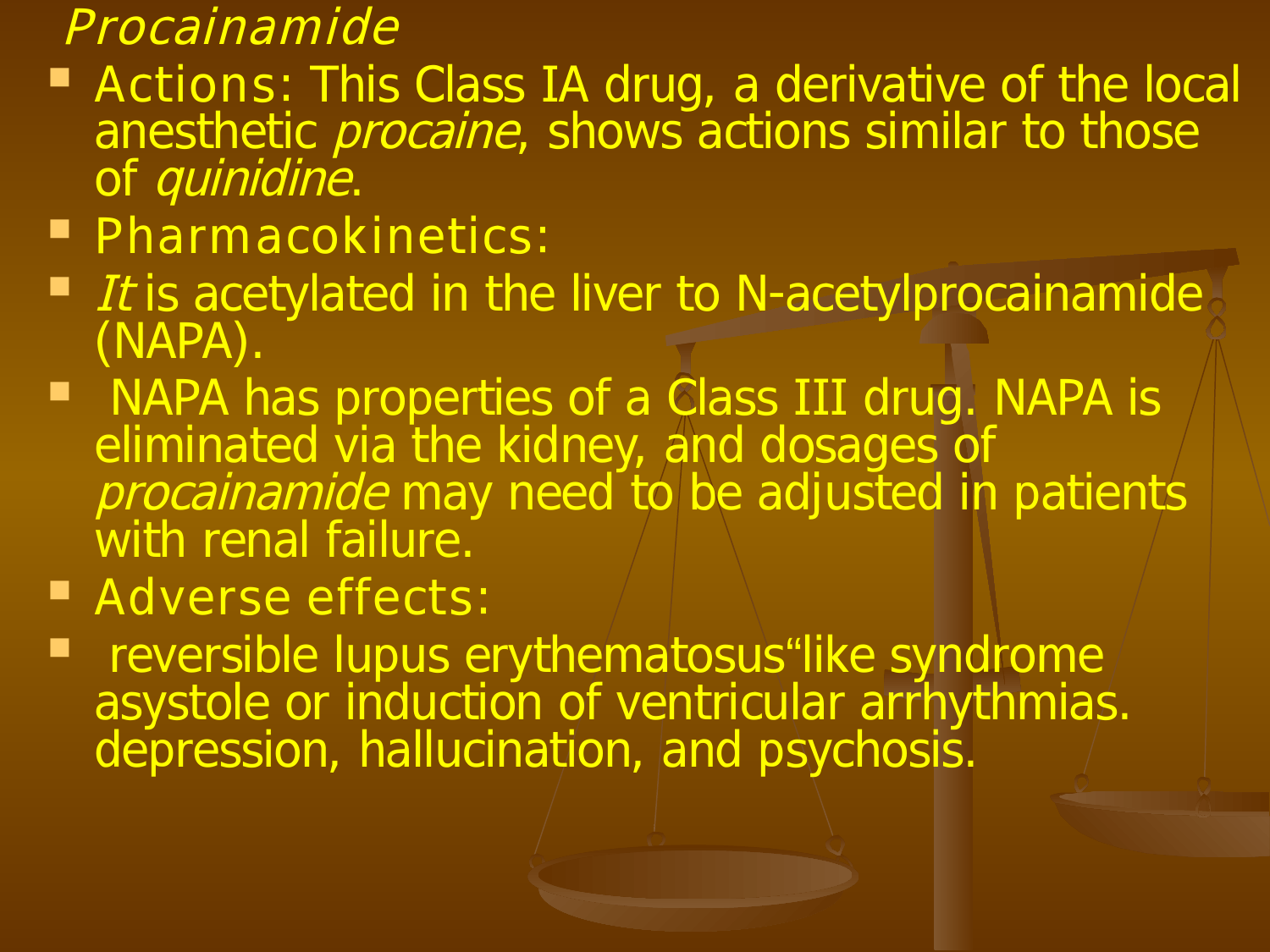

Procainamide
Actions: This Class IA drug, a derivative of the local anesthetic procaine, shows actions similar to those of quinidine.
Pharmacokinetics:
It is acetylated in the liver to N-acetylprocainamide (NAPA).
 NAPA has properties of a Class III drug. NAPA is eliminated via the kidney, and dosages of procainamide may need to be adjusted in patients with renal failure.
Adverse effects:
 reversible lupus erythematosus“like syndrome   asystole or induction of ventricular arrhythmias.   depression, hallucination, and psychosis.